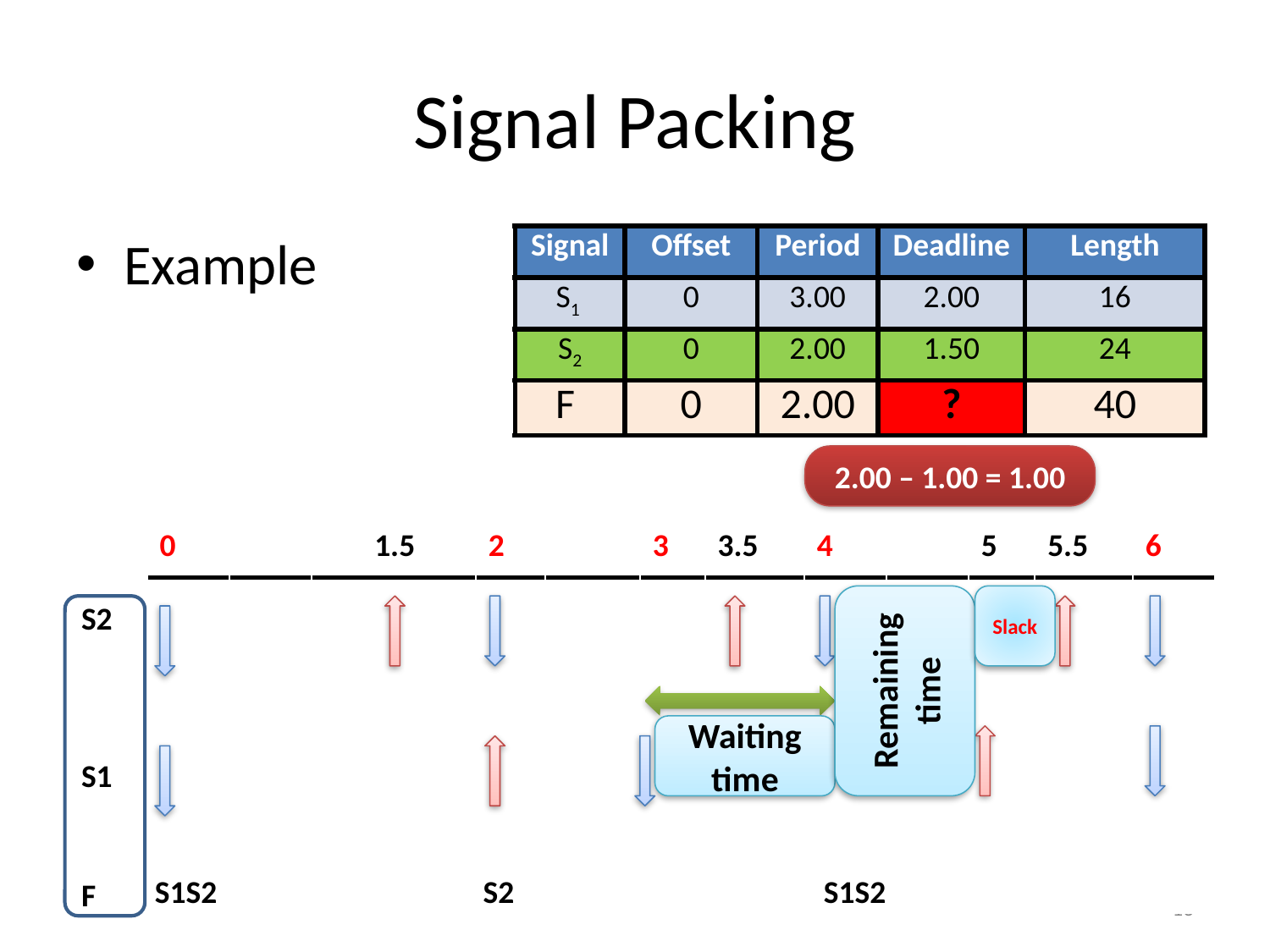

# Signal Packing
Example
| Signal | Offset | Period | Deadline | Length |
| --- | --- | --- | --- | --- |
| S1 | 0 | 3.00 | 2.00 | 16 |
| S2 | 0 | 2.00 | 1.50 | 24 |
| F | 0 | 2.00 | ? | 40 |
2.00 – 1.00 = 1.00
|  | 0 |  | 1.5 | 2 |  | 3 | 3.5 | 4 |  | 5 | 5.5 | 6 |
| --- | --- | --- | --- | --- | --- | --- | --- | --- | --- | --- | --- | --- |
Remaining time
Slack
S2

S1

F

|  |  |  |  |  |  |  |  |  |  |  |  |  |  |
| --- | --- | --- | --- | --- | --- | --- | --- | --- | --- | --- | --- | --- | --- |
|  |  |  |  |  |  |  |  |  |  |  |  |  |  |
|  |  |  |  |  |  |  |  |  |  |  |  |  |  |
|  |  |  |  |  |  |  |  |  |  |  |  |  |  |
|  |  |  |  |  |  |  |  |  |  |  |  |  |  |

Waiting time

S1S2
S2
S1S2
13